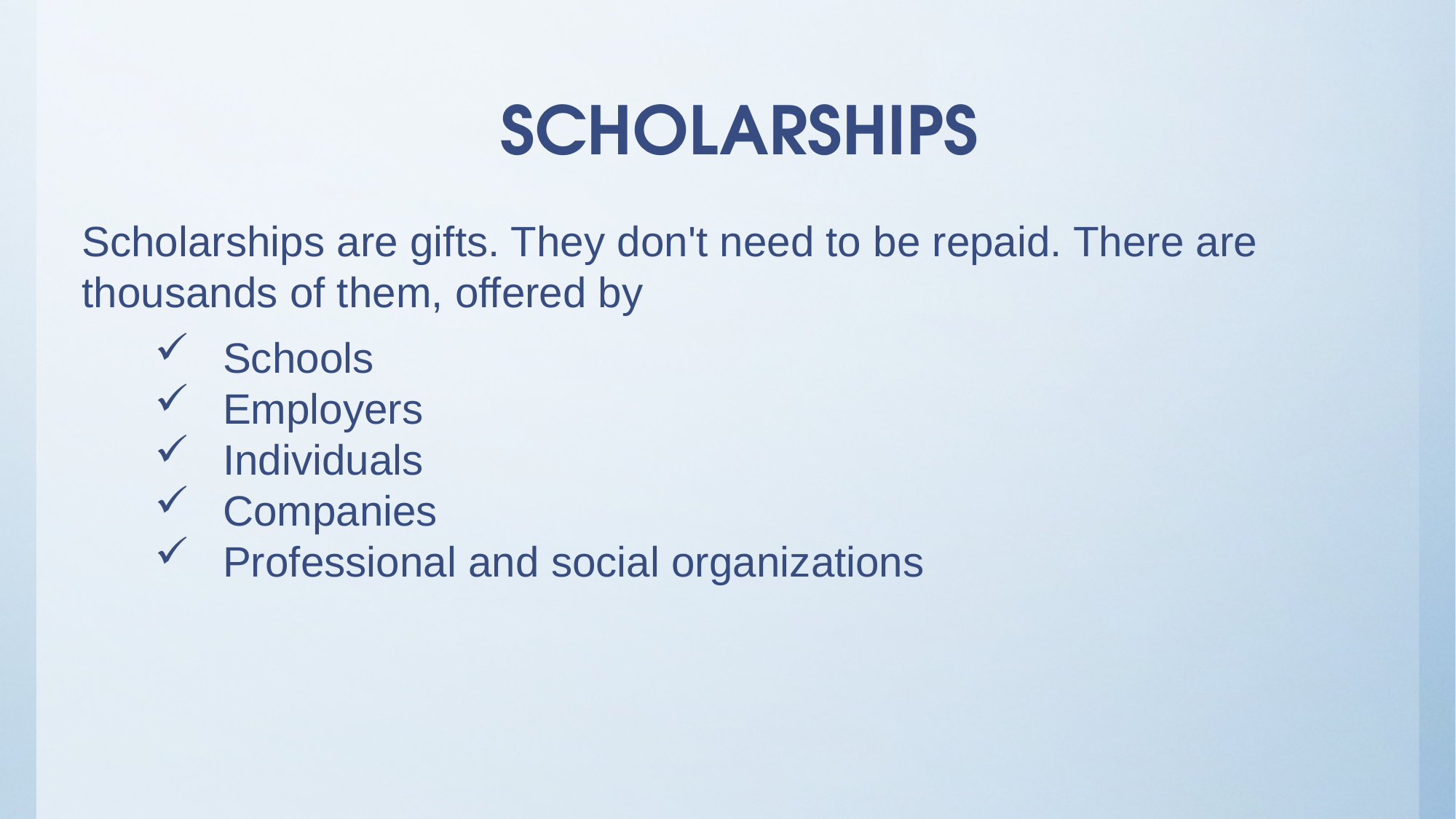

# SCHOLARSHIPS

Scholarships are gifts. They don't need to be repaid. There are thousands of them, offered by

Schools
Employers
Individuals
Companies
Professional and social organizations